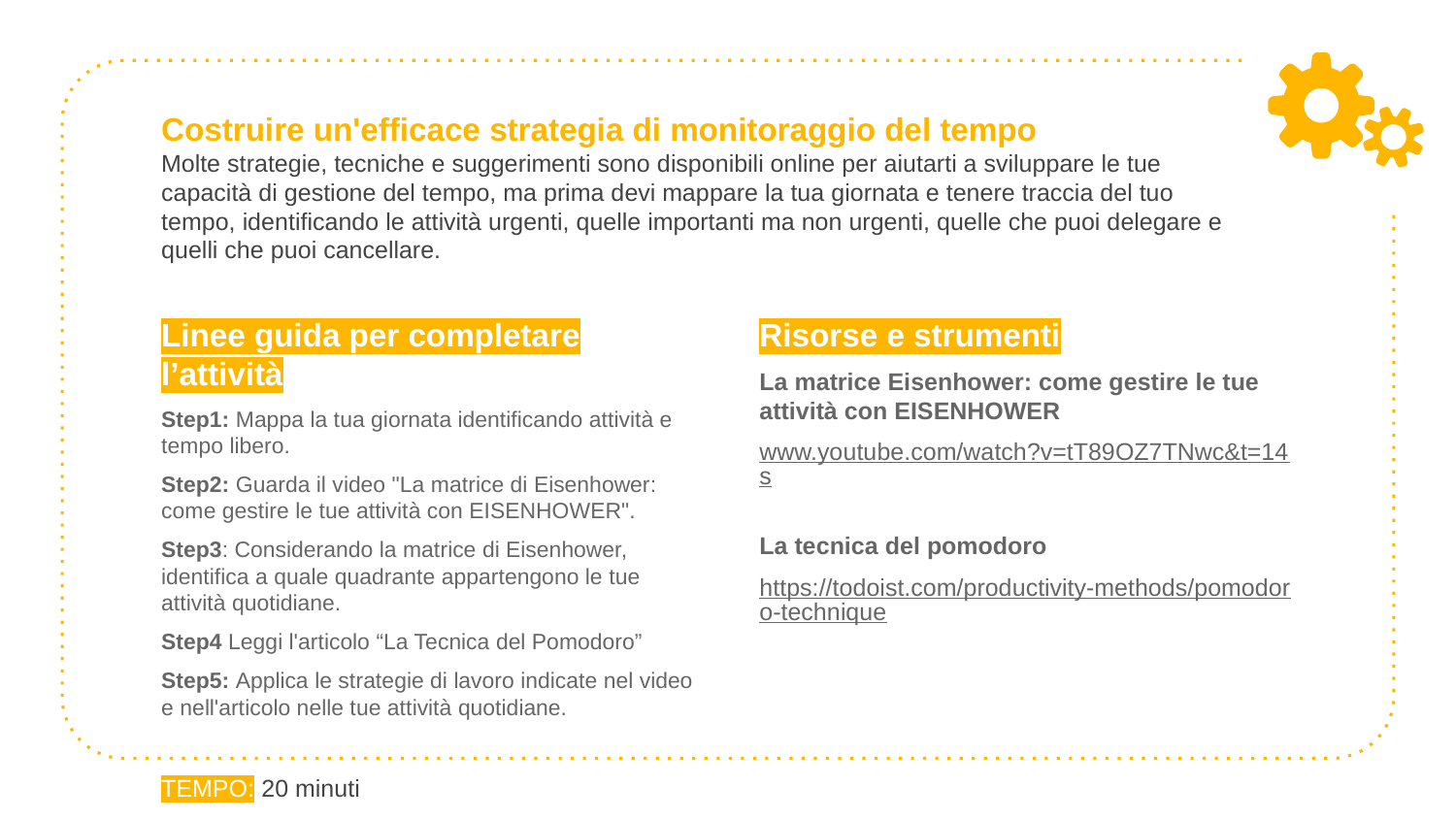

# Costruire un'efficace strategia di monitoraggio del tempo Molte strategie, tecniche e suggerimenti sono disponibili online per aiutarti a sviluppare le tue capacità di gestione del tempo, ma prima devi mappare la tua giornata e tenere traccia del tuo tempo, identificando le attività urgenti, quelle importanti ma non urgenti, quelle che puoi delegare e quelli che puoi cancellare.
Linee guida per completare l’attività
Step1: Mappa la tua giornata identificando attività e tempo libero.
Step2: Guarda il video "La matrice di Eisenhower: come gestire le tue attività con EISENHOWER".
Step3: Considerando la matrice di Eisenhower, identifica a quale quadrante appartengono le tue attività quotidiane.
Step4 Leggi l'articolo “La Tecnica del Pomodoro”
Step5: Applica le strategie di lavoro indicate nel video e nell'articolo nelle tue attività quotidiane.

TEMPO: 20 minuti

Risorse e strumenti
La matrice Eisenhower: come gestire le tue attività con EISENHOWER
www.youtube.com/watch?v=tT89OZ7TNwc&t=14s
La tecnica del pomodoro
https://todoist.com/productivity-methods/pomodoro-technique